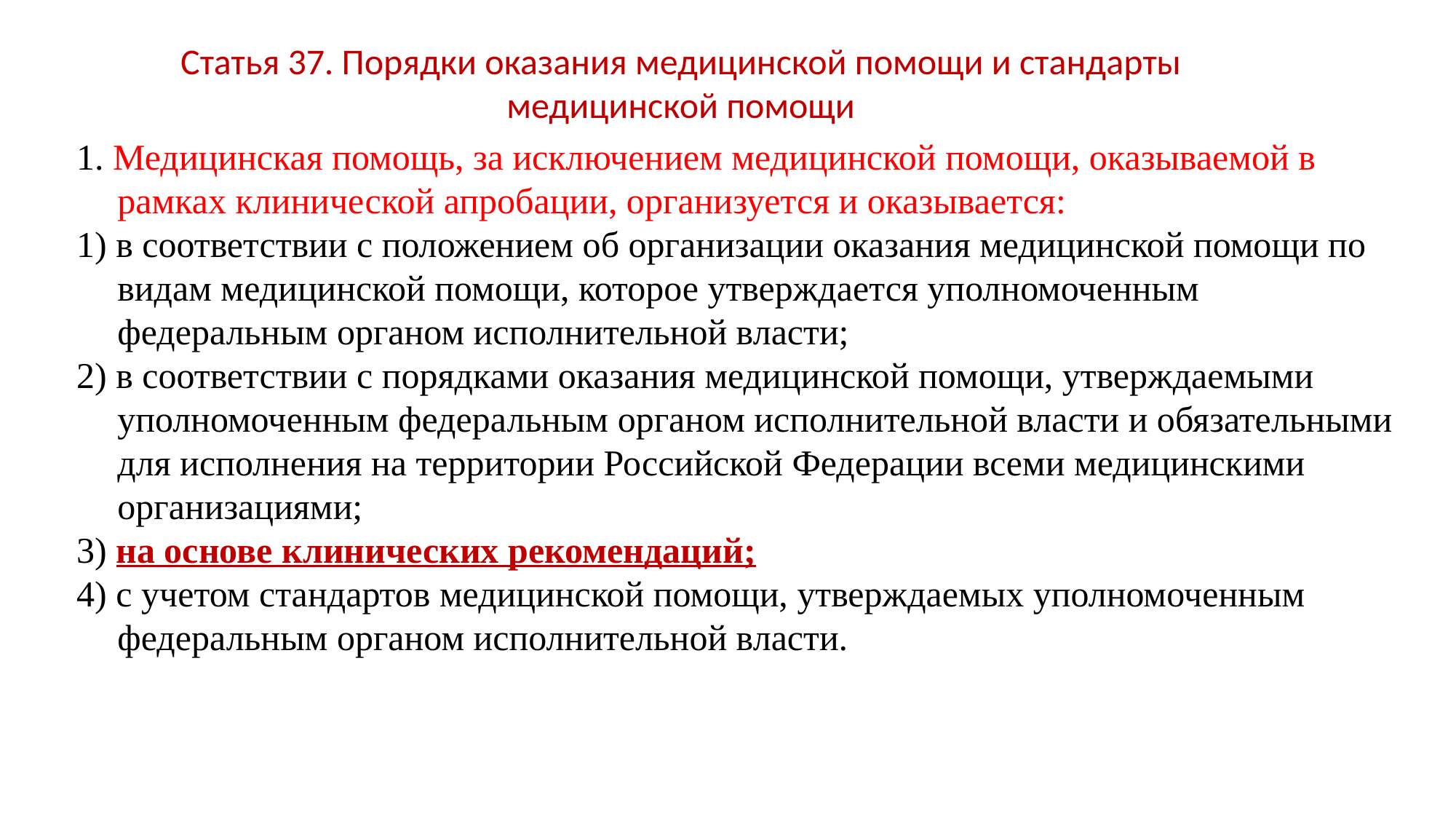

Статья 37. Порядки оказания медицинской помощи и стандарты медицинской помощи
1. Медицинская помощь, за исключением медицинской помощи, оказываемой в рамках клинической апробации, организуется и оказывается:
1) в соответствии с положением об организации оказания медицинской помощи по видам медицинской помощи, которое утверждается уполномоченным федеральным органом исполнительной власти;
2) в соответствии с порядками оказания медицинской помощи, утверждаемыми уполномоченным федеральным органом исполнительной власти и обязательными для исполнения на территории Российской Федерации всеми медицинскими организациями;
3) на основе клинических рекомендаций;
4) с учетом стандартов медицинской помощи, утверждаемых уполномоченным федеральным органом исполнительной власти.